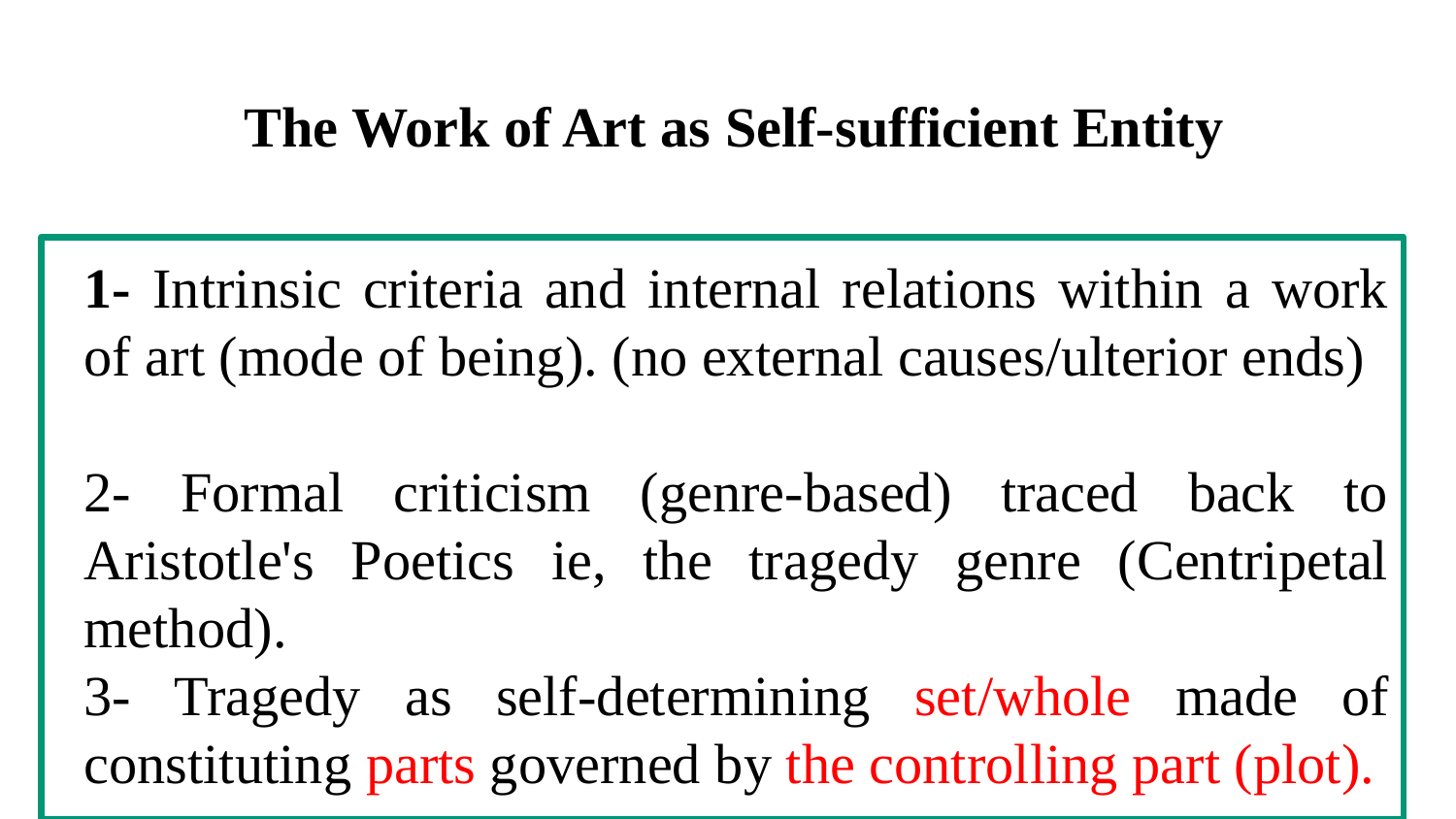

# The Work of Art as Self-sufficient Entity
1- Intrinsic criteria and internal relations within a work of art (mode of being). (no external causes/ulterior ends)

2- Formal criticism (genre-based) traced back to Aristotle's Poetics ie, the tragedy genre (Centripetal method).
3- Tragedy as self-determining set/whole made of constituting parts governed by the controlling part (plot).